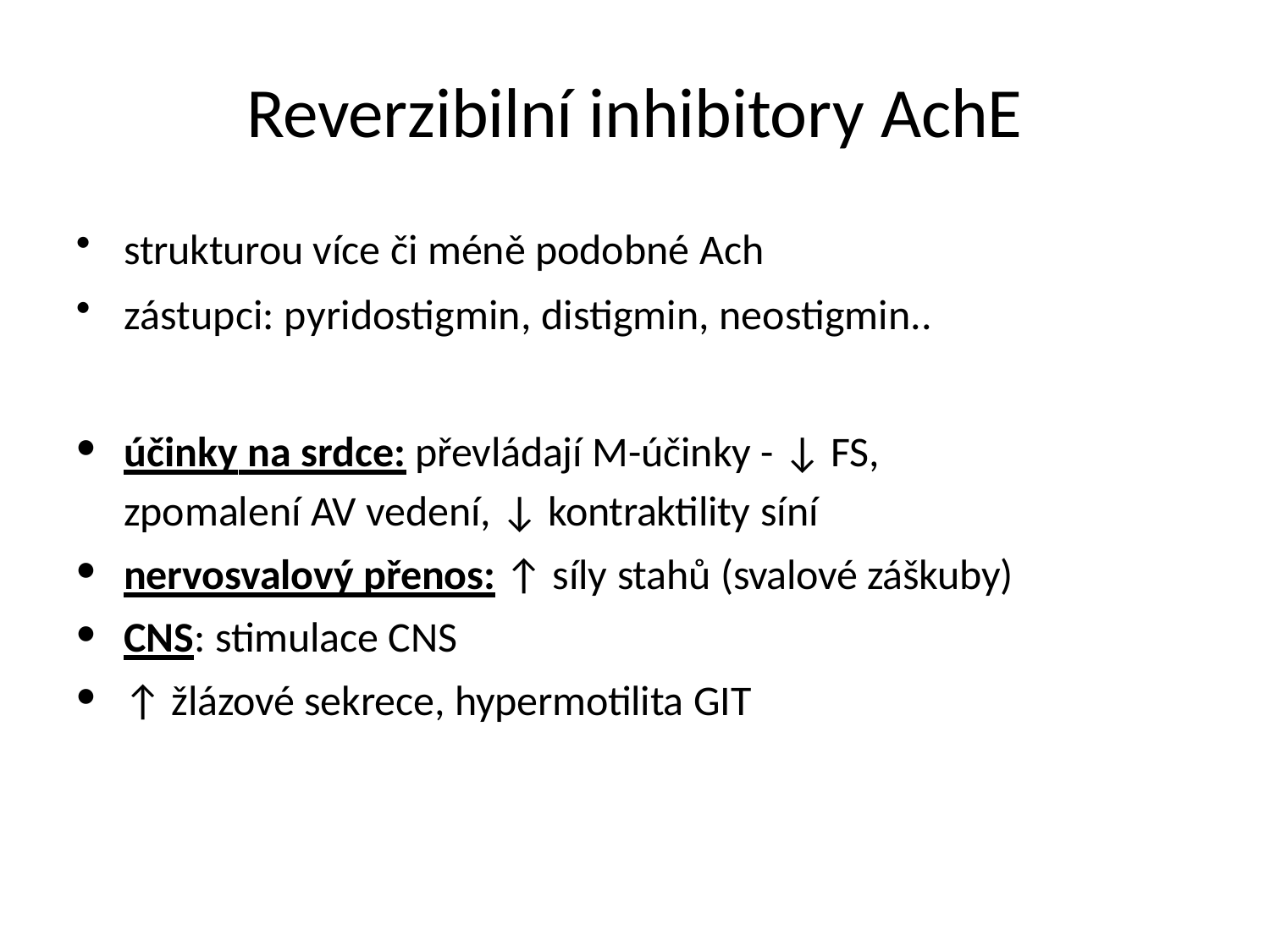

# Reverzibilní inhibitory AchE
strukturou více či méně podobné Ach
zástupci: pyridostigmin, distigmin, neostigmin..

účinky na srdce: převládají M-účinky - ↓ FS,
zpomalení AV vedení, ↓ kontraktility síní
nervosvalový přenos: ↑ síly stahů (svalové záškuby)
CNS: stimulace CNS
↑ žlázové sekrece, hypermotilita GIT